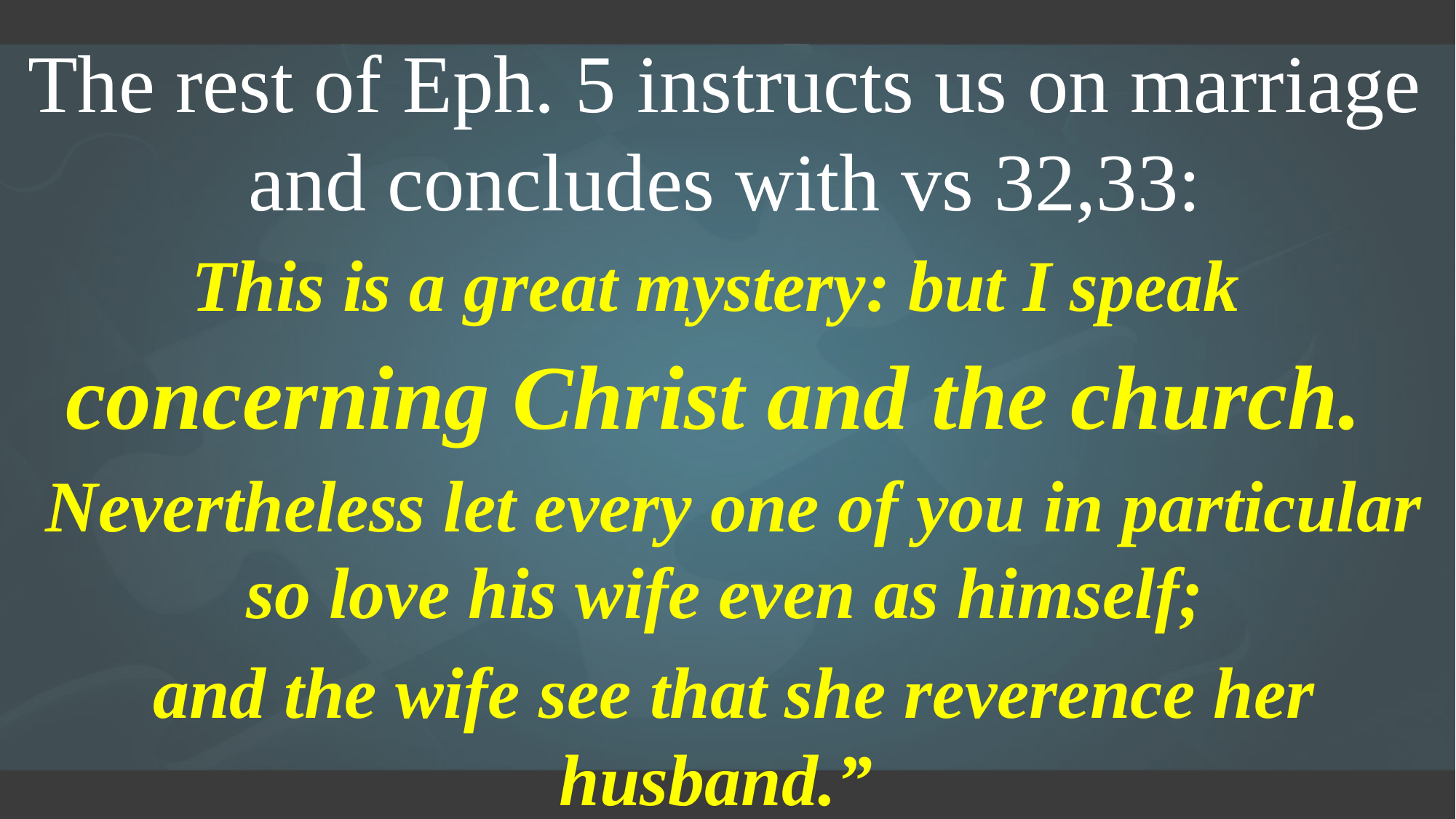

The rest of Eph. 5 instructs us on marriage and concludes with vs 32,33:
This is a great mystery: but I speak
concerning Christ and the church.
 Nevertheless let every one of you in particular so love his wife even as himself;
 and the wife see that she reverence her husband.”